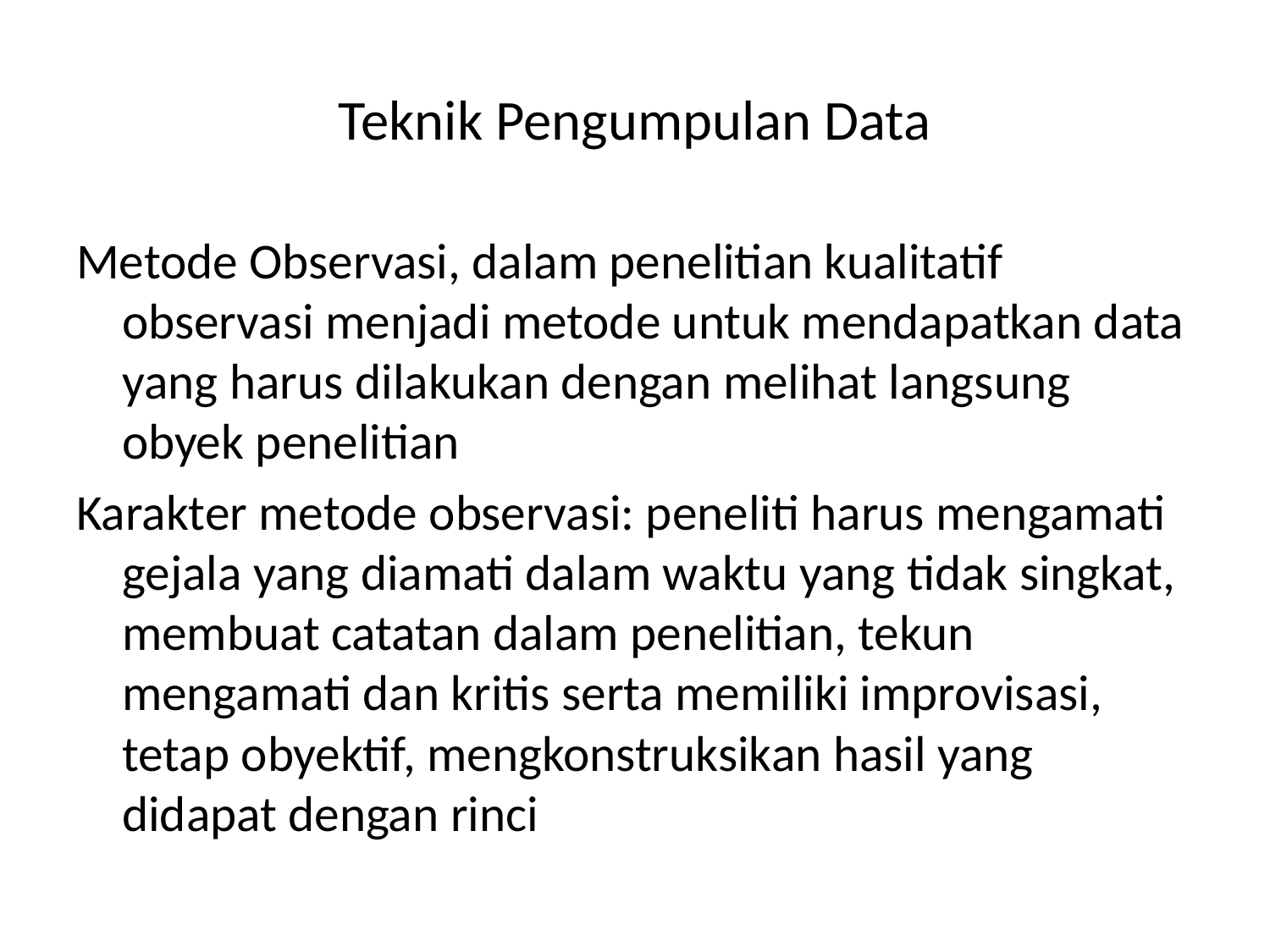

# Teknik Pengumpulan Data
Metode Observasi, dalam penelitian kualitatif observasi menjadi metode untuk mendapatkan data yang harus dilakukan dengan melihat langsung obyek penelitian
Karakter metode observasi: peneliti harus mengamati gejala yang diamati dalam waktu yang tidak singkat, membuat catatan dalam penelitian, tekun mengamati dan kritis serta memiliki improvisasi, tetap obyektif, mengkonstruksikan hasil yang didapat dengan rinci